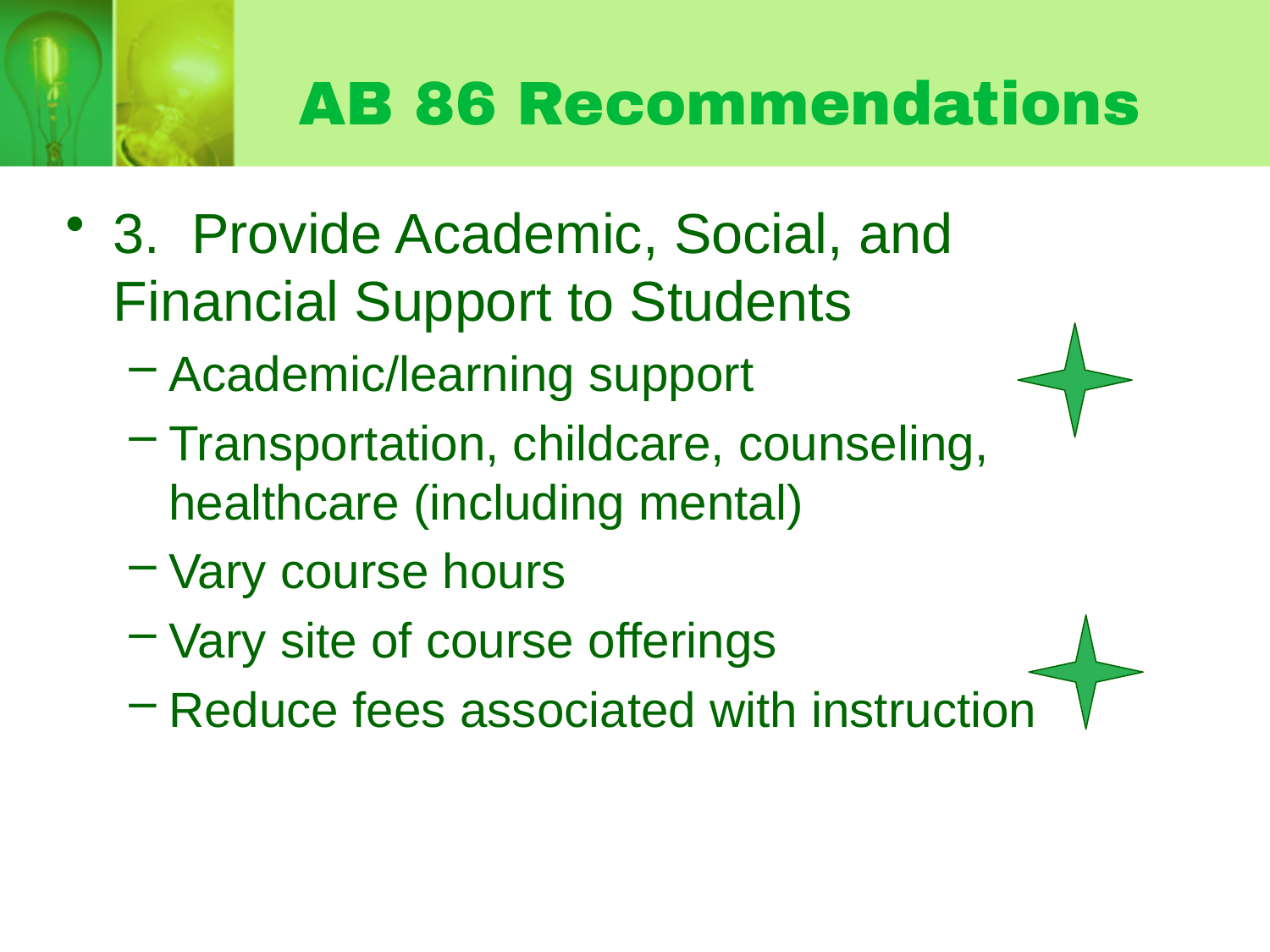

# AB 86 Recommendations
3.  Provide Academic, Social, and Financial Support to Students
Academic/learning support
Transportation, childcare, counseling, healthcare (including mental)
Vary course hours
Vary site of course offerings
Reduce fees associated with instruction